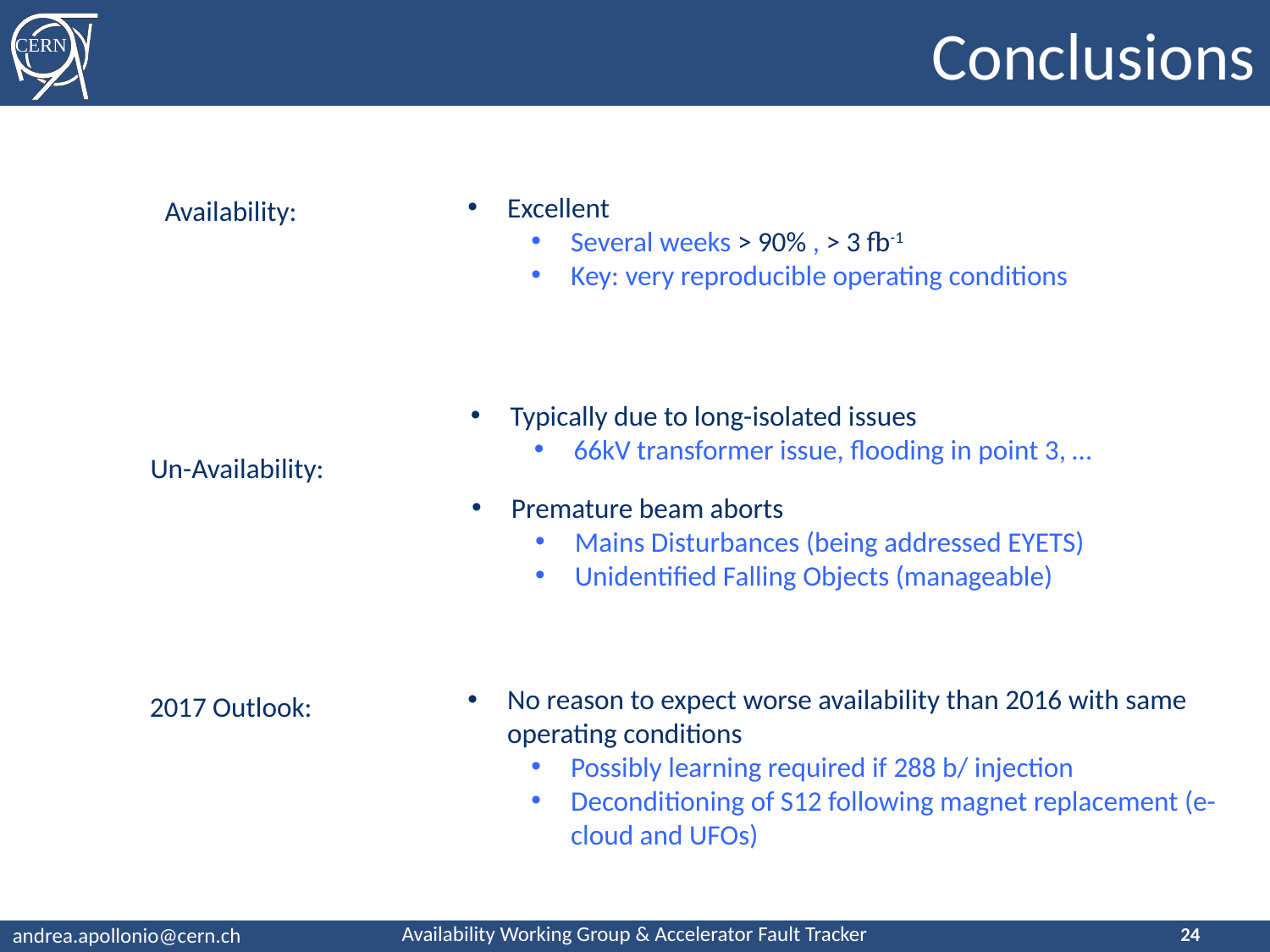

# Conclusions
Excellent
Several weeks > 90% , > 3 fb-1
Key: very reproducible operating conditions

Availability:
Typically due to long-isolated issues
66kV transformer issue, flooding in point 3, …
Un-Availability:
Premature beam aborts
Mains Disturbances (being addressed EYETS)
Unidentified Falling Objects (manageable)
No reason to expect worse availability than 2016 with same operating conditions
Possibly learning required if 288 b/ injection
Deconditioning of S12 following magnet replacement (e-cloud and UFOs)
2017 Outlook:
24